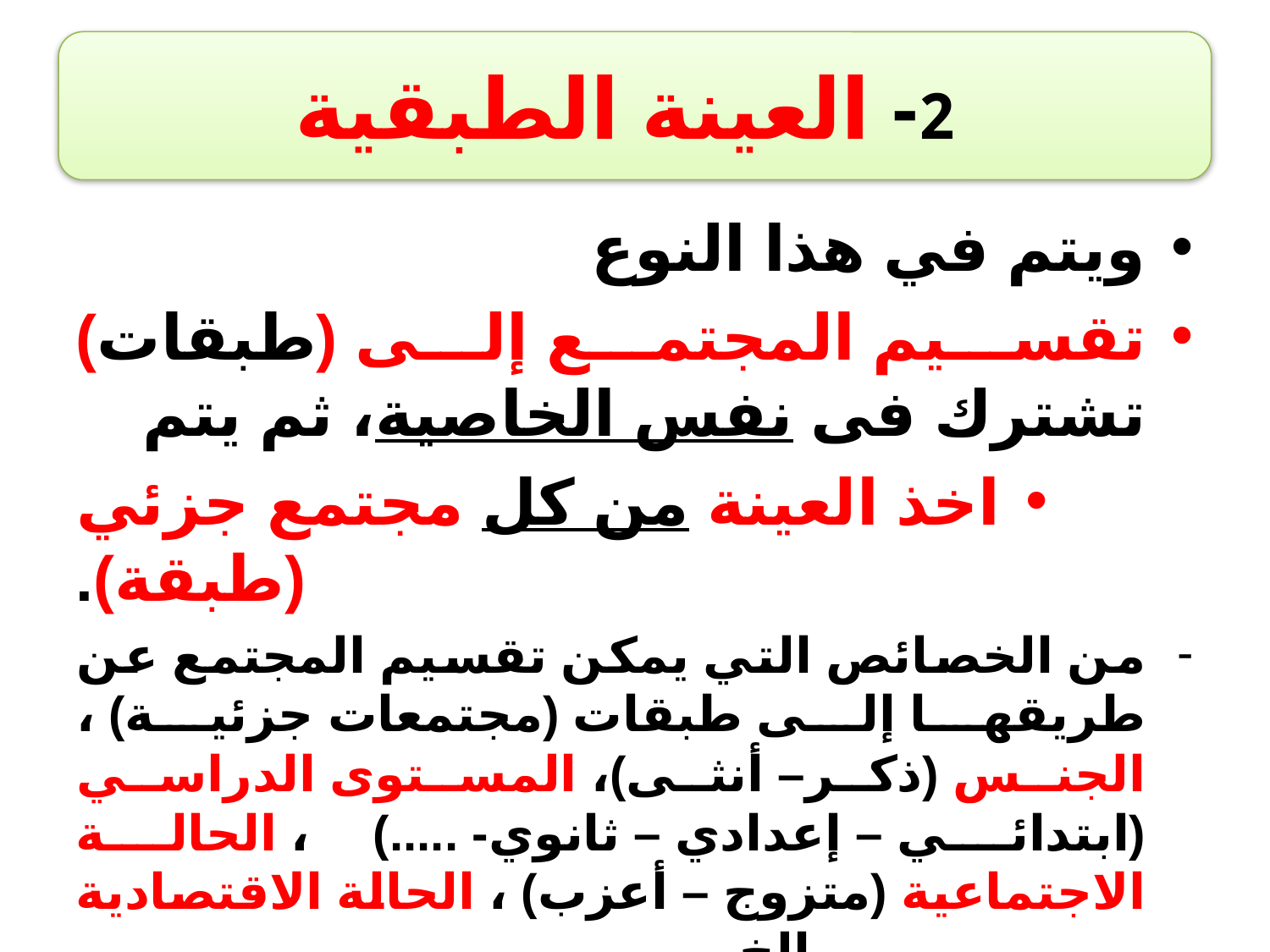

2- العينة الطبقية
ويتم في هذا النوع
تقسيم المجتمع إلى (طبقات) تشترك فى نفس الخاصية، ثم يتم
اخذ العينة من كل مجتمع جزئي (طبقة).
من الخصائص التي يمكن تقسيم المجتمع عن طريقها إلى طبقات (مجتمعات جزئية) ، الجنس (ذكر– أنثى)، المستوى الدراسي (ابتدائي – إعدادي – ثانوي- .....)، الحالة الاجتماعية (متزوج – أعزب) ، الحالة الاقتصادية ، ..................... الخ.

17